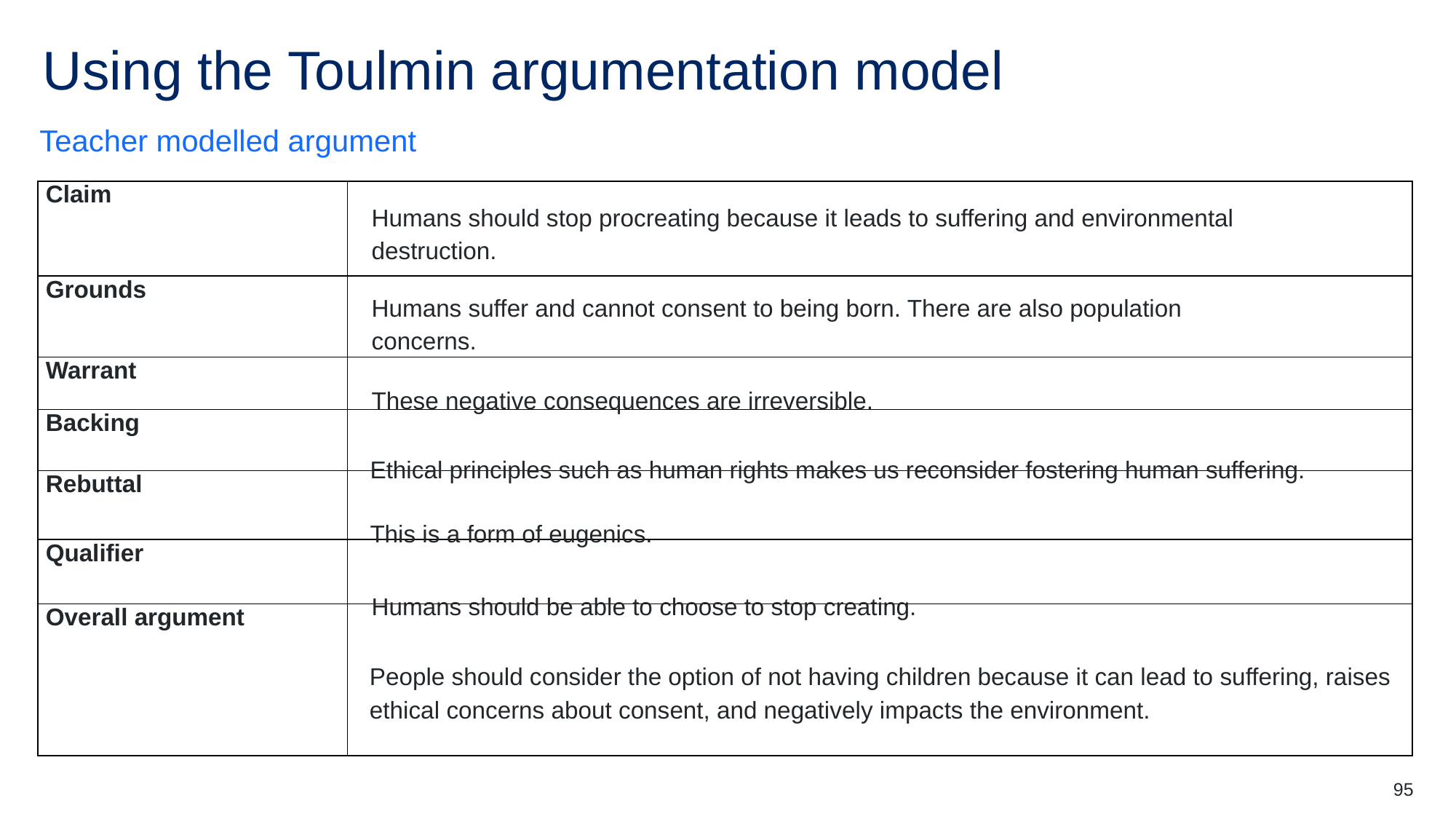

# Using the Toulmin argumentation model
Teacher modelled argument
| Claim | Humans should stop procreating because it leads to suffering and environmental destruction. |
| --- | --- |
| Grounds | Humans should stop procreating because it leads to suffering and environmental destruction. |
| Warrant | These negative consequences are irreversible. |
| Backing | Ethical principles such as human rights makes us reconsider fostering human suffering. |
| Rebuttal | This is a form of eugenics. |
| Qualifier | Humans should be able to choose to stop creating. |
| Overall argument | People should consider the option of not having children because it can lead to suffering, raises ethical concerns about consent, and negatively impacts the environment. |
Humans should stop procreating because it leads to suffering and environmental destruction.

Humans suffer and cannot consent to being born. There are also population concerns.

These negative consequences are irreversible.
Ethical principles such as human rights makes us reconsider fostering human suffering.

This is a form of eugenics.
Humans should be able to choose to stop creating.
People should consider the option of not having children because it can lead to suffering, raises ethical concerns about consent, and negatively impacts the environment.

95